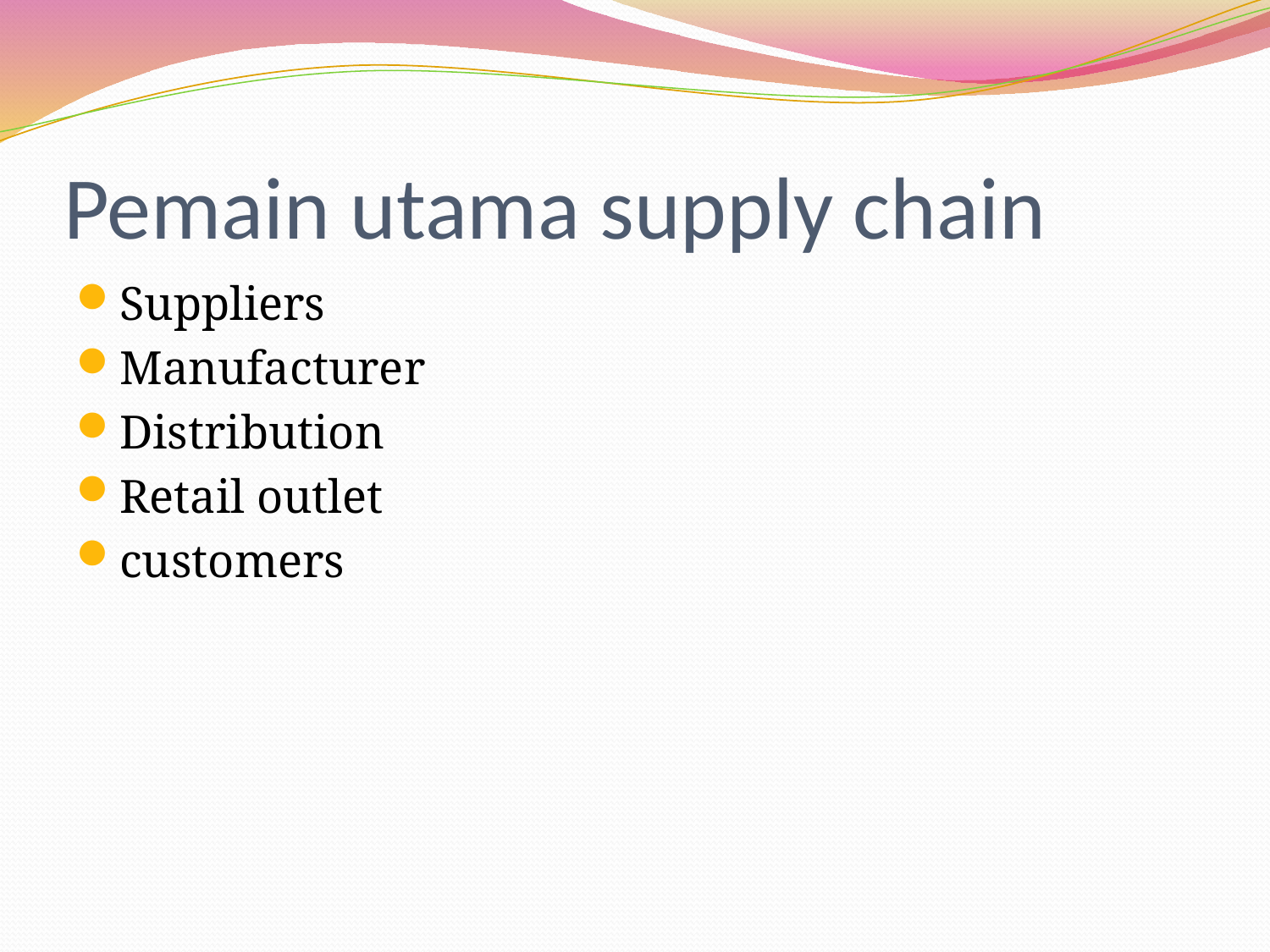

# Pemain utama supply chain
Suppliers
Manufacturer
Distribution
Retail outlet
customers